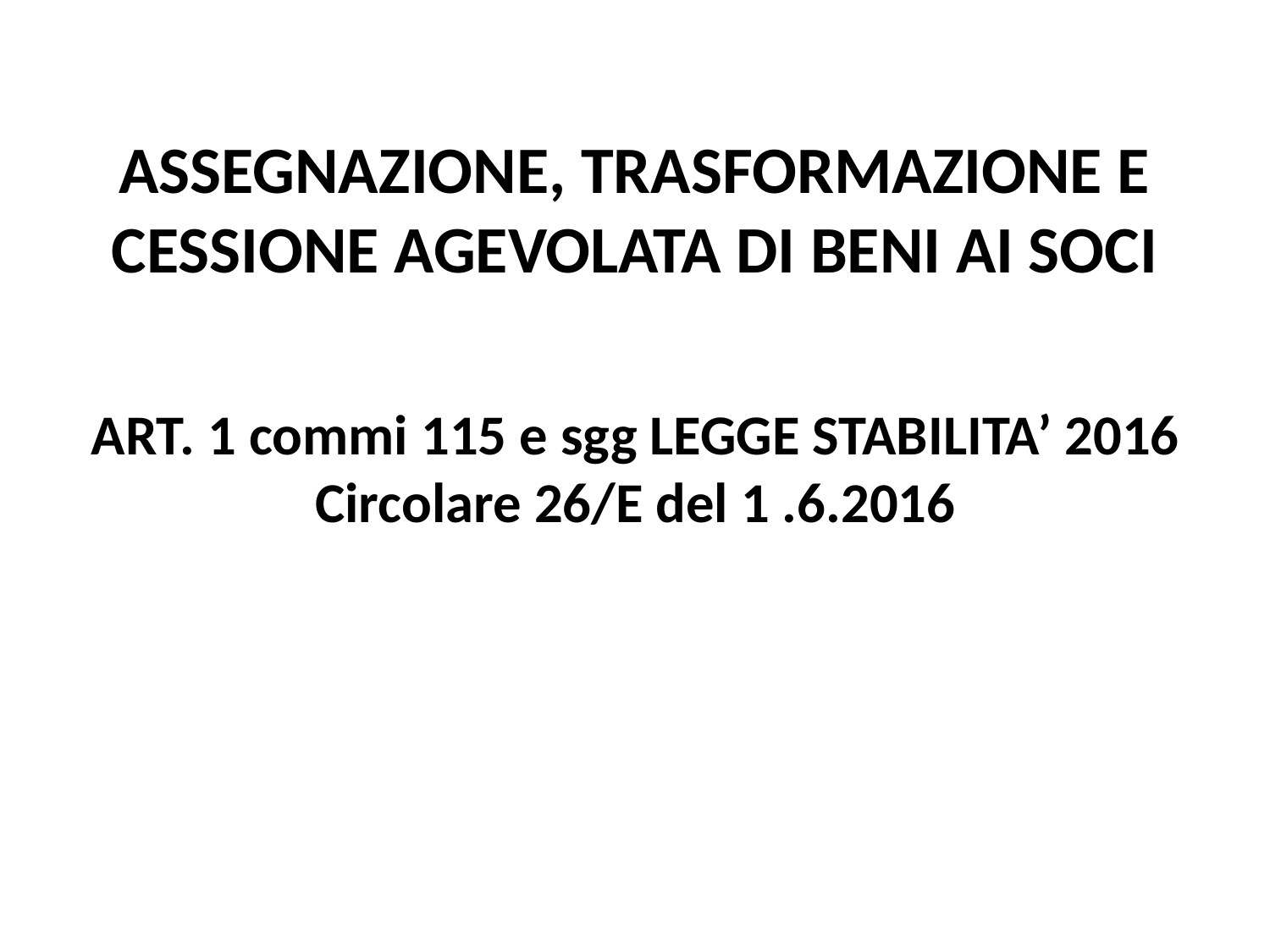

# ASSEGNAZIONE, TRASFORMAZIONE E CESSIONE AGEVOLATA DI BENI AI SOCI
ART. 1 commi 115 e sgg LEGGE STABILITA’ 2016
Circolare 26/E del 1 .6.2016